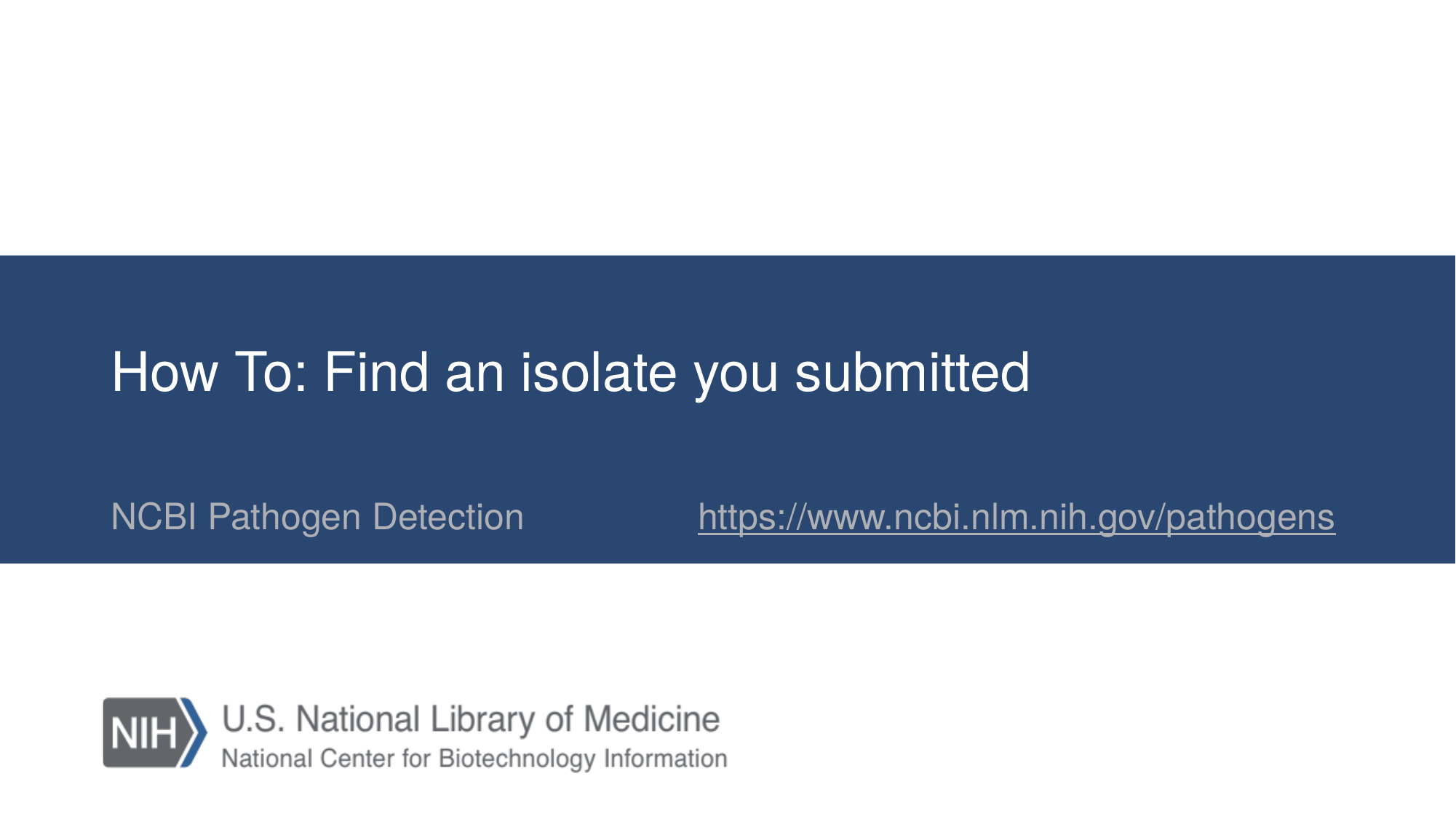

# How To: Find an isolate you submitted
NCBI Pathogen Detection                 https://www.ncbi.nlm.nih.gov/pathogens